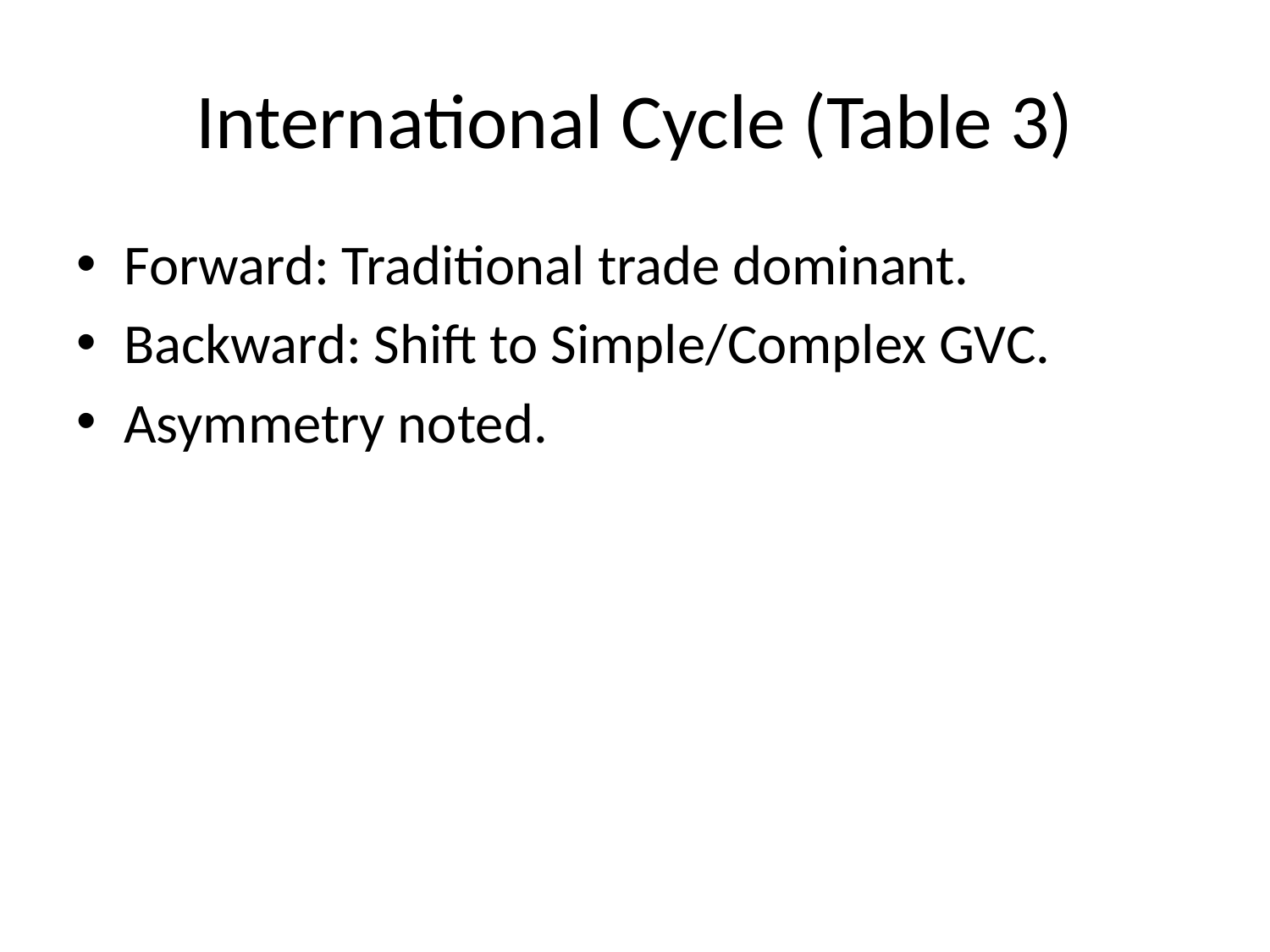

# International Cycle (Table 3)
Forward: Traditional trade dominant.
Backward: Shift to Simple/Complex GVC.
Asymmetry noted.